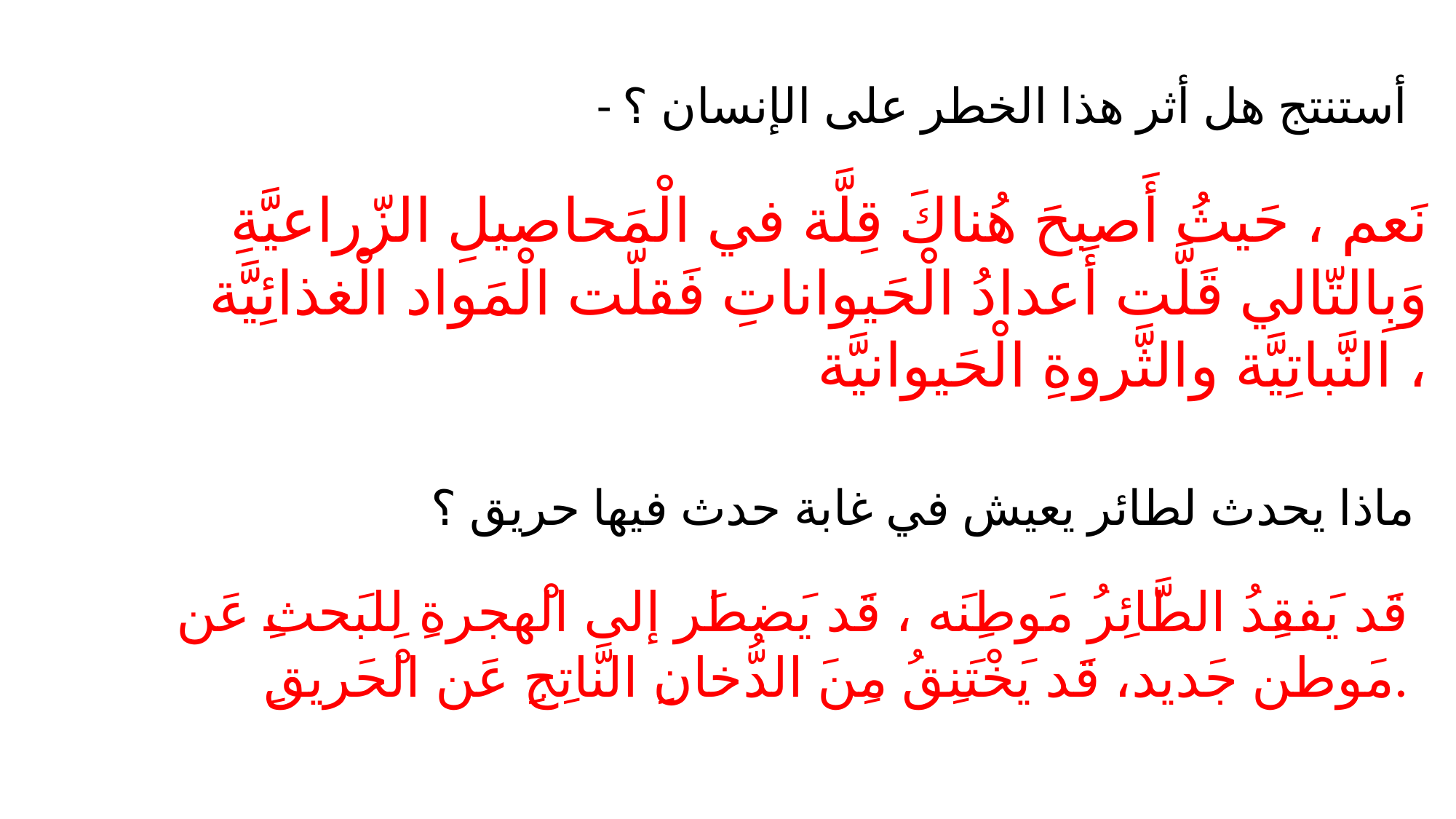

- أستنتج هل أثر هذا الخطر على الإنسان ؟
نَعم ، حَيثُ أَصبحَ هُناكَ قِلَّة في الْمَحاصيلِ الزّراعيَّةِ وَبِالتّالي قَلَّت أَعدادُ الْحَيواناتِ فَقلّت الْمَواد الْغذائِيَّة النَّباتِيَّة والثَّروةِ الْحَيوانيَّة ،
ماذا يحدث لطائر يعيش في غابة حدث فيها حريق ؟
قَد يَفقِدُ الطَّائِرُ مَوطِنَه ، قَد يَضطَر إلى الْهجرةِ لِلبَحثِ عَن مَوطن جَديد، قَد يَخْتَنِقُ مِنَ الدُّخانِ النَّاتِجِ عَن الْحَريقِ.